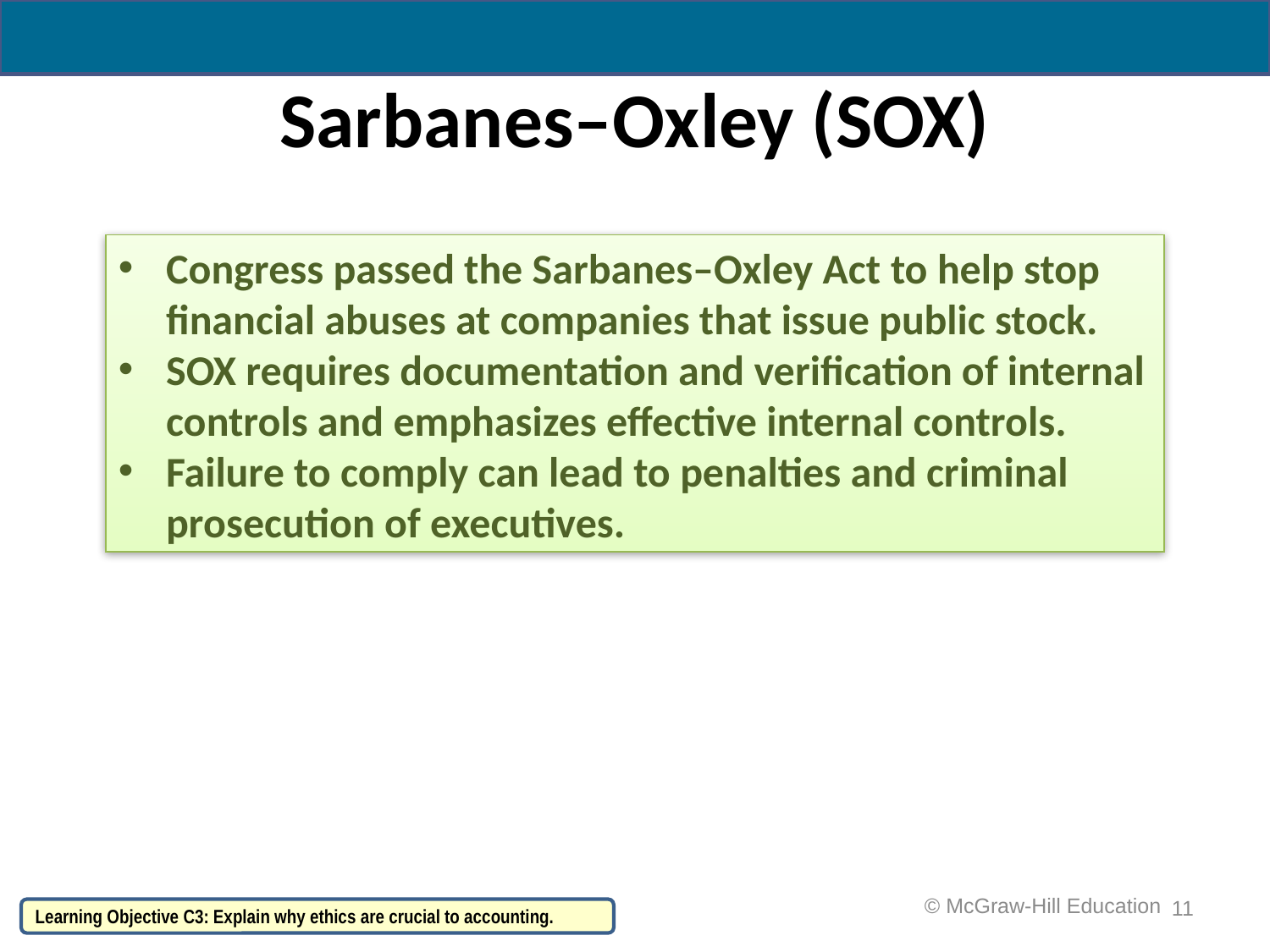

# Sarbanes–Oxley (SOX)
Congress passed the Sarbanes–Oxley Act to help stop financial abuses at companies that issue public stock.
SOX requires documentation and verification of internal controls and emphasizes effective internal controls.
Failure to comply can lead to penalties and criminal prosecution of executives.
11
 © McGraw-Hill Education
Learning Objective C3: Explain why ethics are crucial to accounting.